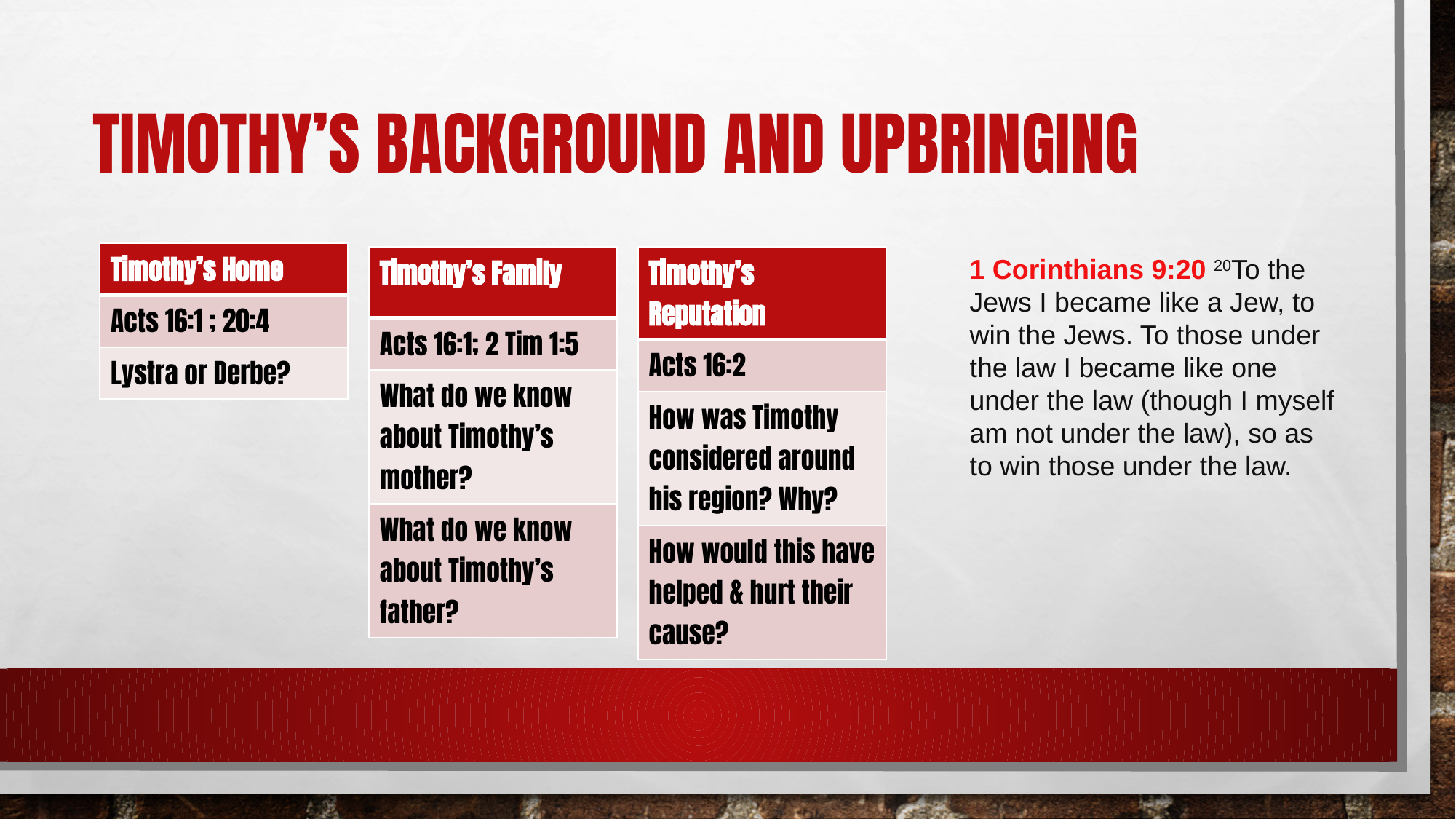

# Timothy’s BackGround and Upbringing
| Timothy’s Home |
| --- |
| Acts 16:1 ; 20:4 |
| Lystra or Derbe? |
| Timothy’s Family |
| --- |
| Acts 16:1; 2 Tim 1:5 |
| What do we know about Timothy’s mother? |
| What do we know about Timothy’s father? |
| Timothy’s Reputation |
| --- |
| Acts 16:2 |
| How was Timothy considered around his region? Why? |
| How would this have helped & hurt their cause? |
1 Corinthians 9:20 20To the Jews I became like a Jew, to win the Jews. To those under the law I became like one under the law (though I myself am not under the law), so as to win those under the law.